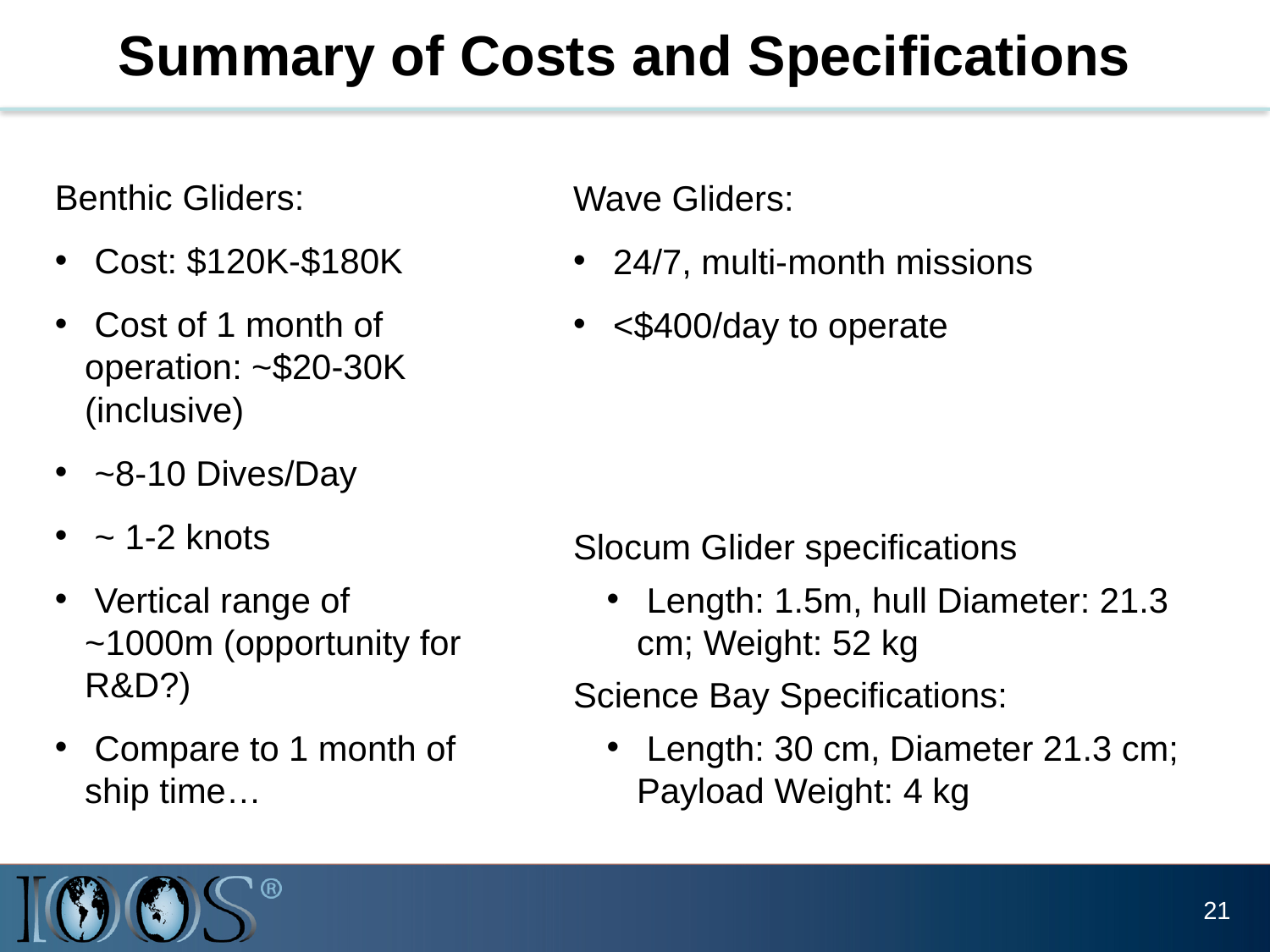

Summary of Costs and Specifications
Benthic Gliders:
 Cost: $120K-$180K
 Cost of 1 month of operation: ~$20-30K (inclusive)
 ~8-10 Dives/Day
 ~ 1-2 knots
 Vertical range of ~1000m (opportunity for R&D?)
 Compare to 1 month of ship time…
Wave Gliders:
 24/7, multi-month missions
 <$400/day to operate
Slocum Glider specifications
 Length: 1.5m, hull Diameter: 21.3 cm; Weight: 52 kg
Science Bay Specifications:
 Length: 30 cm, Diameter 21.3 cm; Payload Weight: 4 kg
21